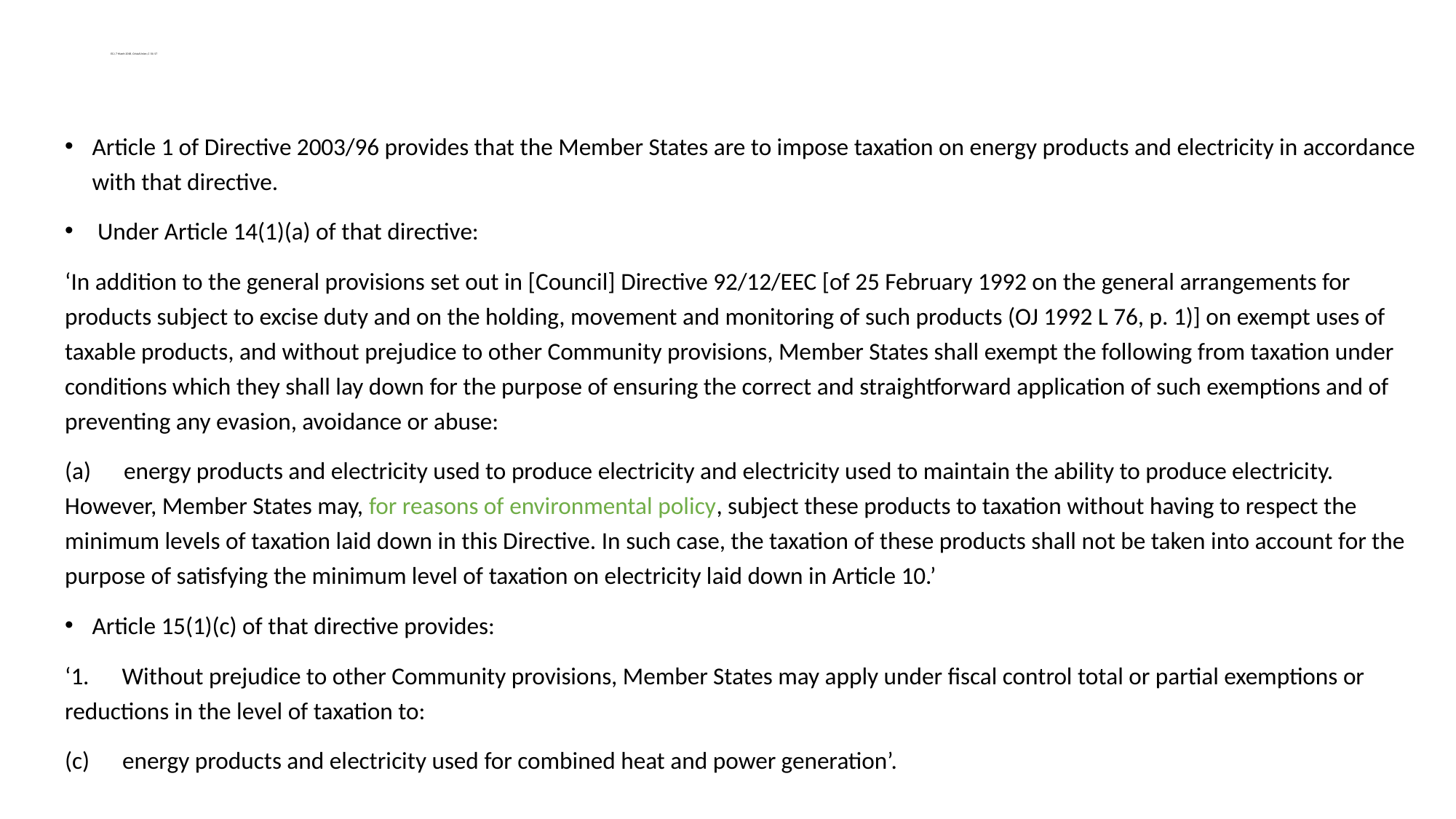

# ECJ, 7 March 2018, Cristal Union, C-31/17
Article 1 of Directive 2003/96 provides that the Member States are to impose taxation on energy products and electricity in accordance with that directive.
 Under Article 14(1)(a) of that directive:
‘In addition to the general provisions set out in [Council] Directive 92/12/EEC [of 25 February 1992 on the general arrangements for products subject to excise duty and on the holding, movement and monitoring of such products (OJ 1992 L 76, p. 1)] on exempt uses of taxable products, and without prejudice to other Community provisions, Member States shall exempt the following from taxation under conditions which they shall lay down for the purpose of ensuring the correct and straightforward application of such exemptions and of preventing any evasion, avoidance or abuse:
(a)      energy products and electricity used to produce electricity and electricity used to maintain the ability to produce electricity. However, Member States may, for reasons of environmental policy, subject these products to taxation without having to respect the minimum levels of taxation laid down in this Directive. In such case, the taxation of these products shall not be taken into account for the purpose of satisfying the minimum level of taxation on electricity laid down in Article 10.’
Article 15(1)(c) of that directive provides:
‘1.      Without prejudice to other Community provisions, Member States may apply under fiscal control total or partial exemptions or reductions in the level of taxation to:
(c)      energy products and electricity used for combined heat and power generation’.